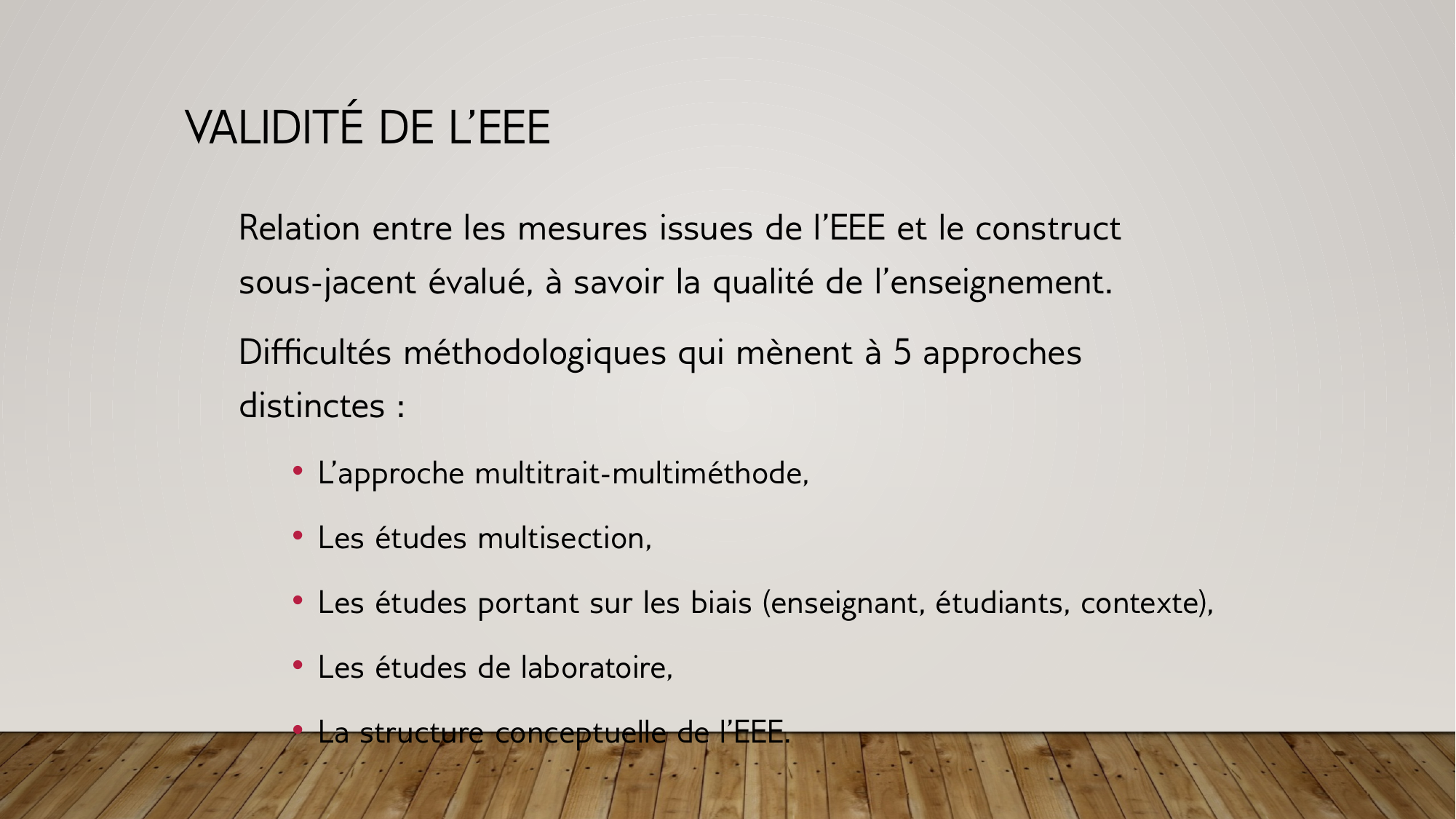

# Validité de l’EEE
Relation entre les mesures issues de l’EEE et le construct sous-jacent évalué, à savoir la qualité de l’enseignement.
Difficultés méthodologiques qui mènent à 5 approches distinctes :
L’approche multitrait-multiméthode,
Les études multisection,
Les études portant sur les biais (enseignant, étudiants, contexte),
Les études de laboratoire,
La structure conceptuelle de l’EEE.